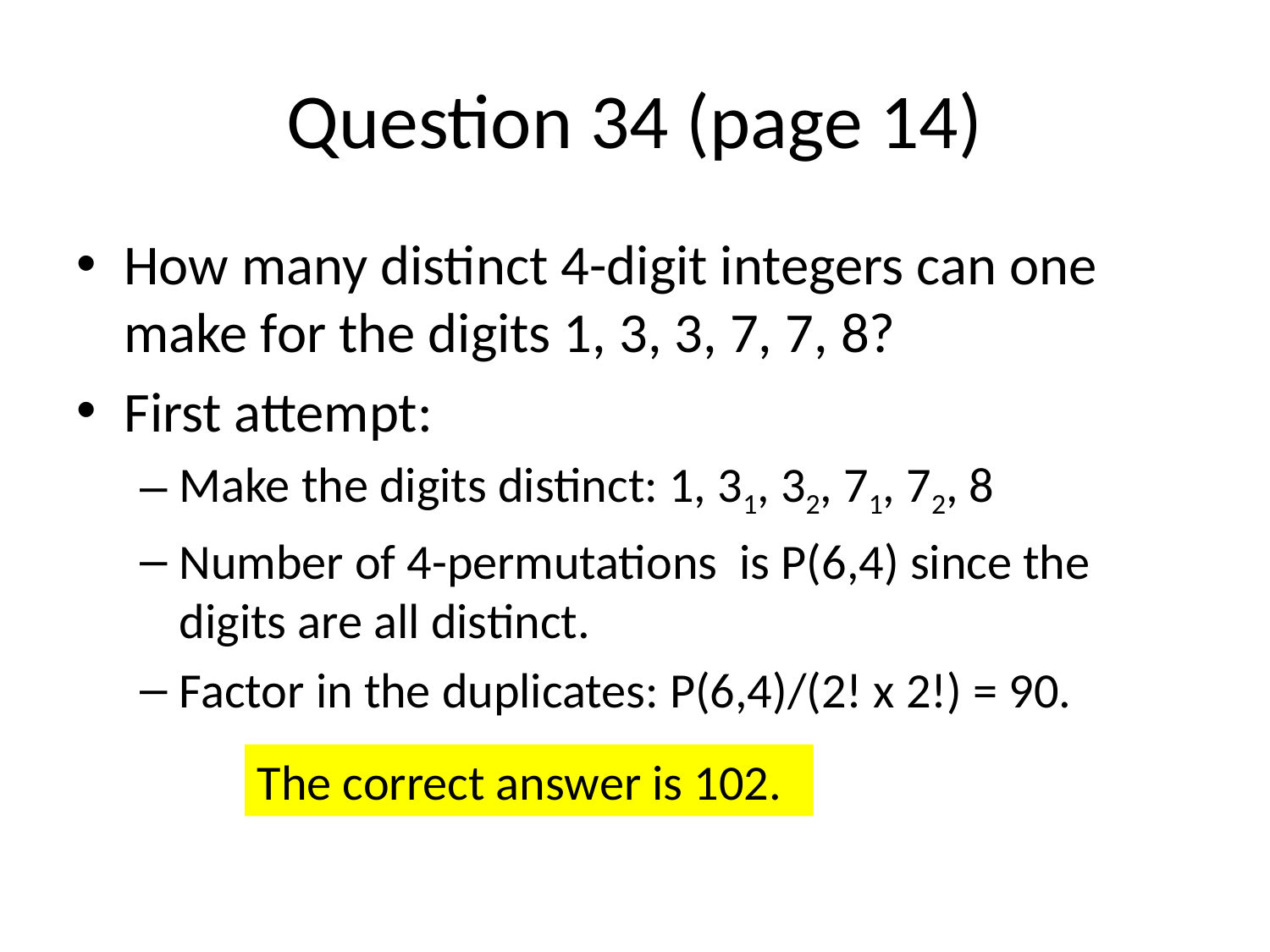

# Question 34 (page 14)
How many distinct 4-digit integers can one make for the digits 1, 3, 3, 7, 7, 8?
First attempt:
Make the digits distinct: 1, 31, 32, 71, 72, 8
Number of 4-permutations  is P(6,4) since the digits are all distinct.
Factor in the duplicates: P(6,4)/(2! x 2!) = 90.
The correct answer is 102.